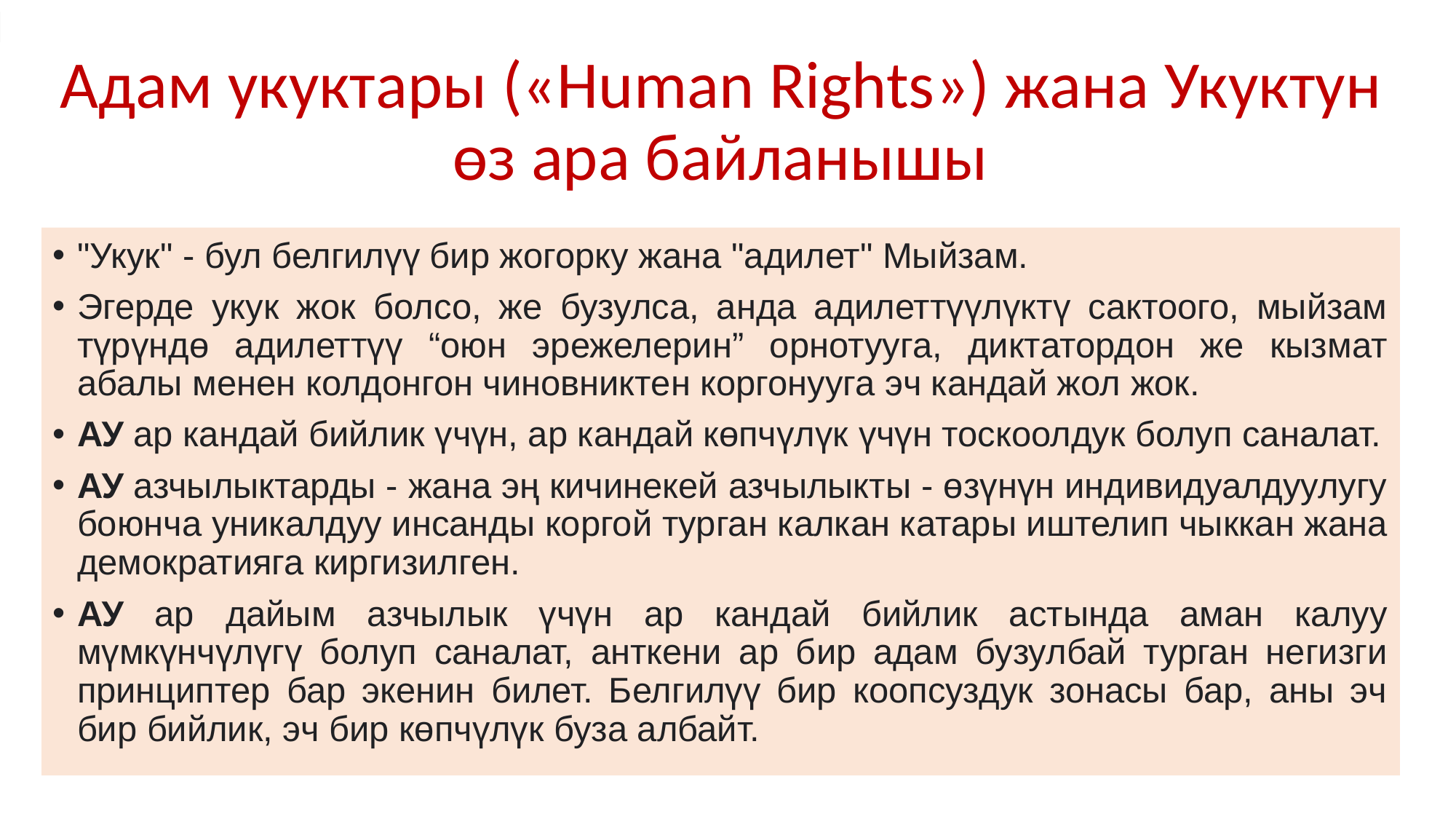

# Адам укуктары («Human Rights») жана Укуктун өз ара байланышы
"Укук" - бул белгилүү бир жогорку жана "адилет" Мыйзам.
Эгерде укук жок болсо, же бузулса, анда адилеттүүлүктү сактоого, мыйзам түрүндө адилеттүү “оюн эрежелерин” орнотууга, диктатордон же кызмат абалы менен колдонгон чиновниктен коргонууга эч кандай жол жок.
АУ ар кандай бийлик үчүн, ар кандай көпчүлүк үчүн тоскоолдук болуп саналат.
АУ азчылыктарды - жана эң кичинекей азчылыкты - өзүнүн индивидуалдуулугу боюнча уникалдуу инсанды коргой турган калкан катары иштелип чыккан жана демократияга киргизилген.
АУ ар дайым азчылык үчүн ар кандай бийлик астында аман калуу мүмкүнчүлүгү болуп саналат, анткени ар бир адам бузулбай турган негизги принциптер бар экенин билет. Белгилүү бир коопсуздук зонасы бар, аны эч бир бийлик, эч бир көпчүлүк буза албайт.